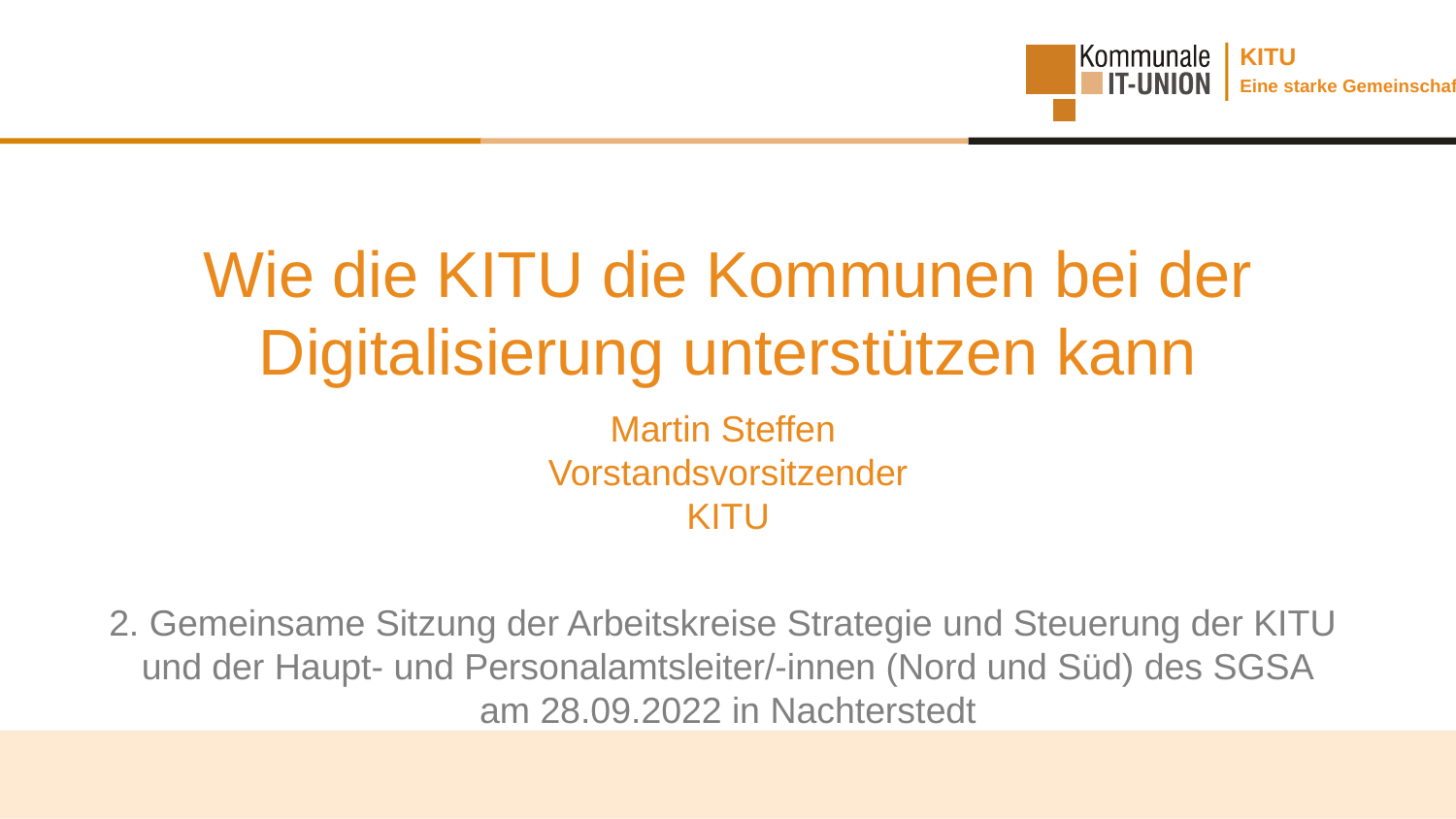

Wie die KITU die Kommunen bei der Digitalisierung unterstützen kann
Martin Steffen
Vorstandsvorsitzender KITU
2. Gemeinsame Sitzung der Arbeitskreise Strategie und Steuerung der KITU
und der Haupt- und Personalamtsleiter/-innen (Nord und Süd) des SGSA
am 28.09.2022 in Nachterstedt